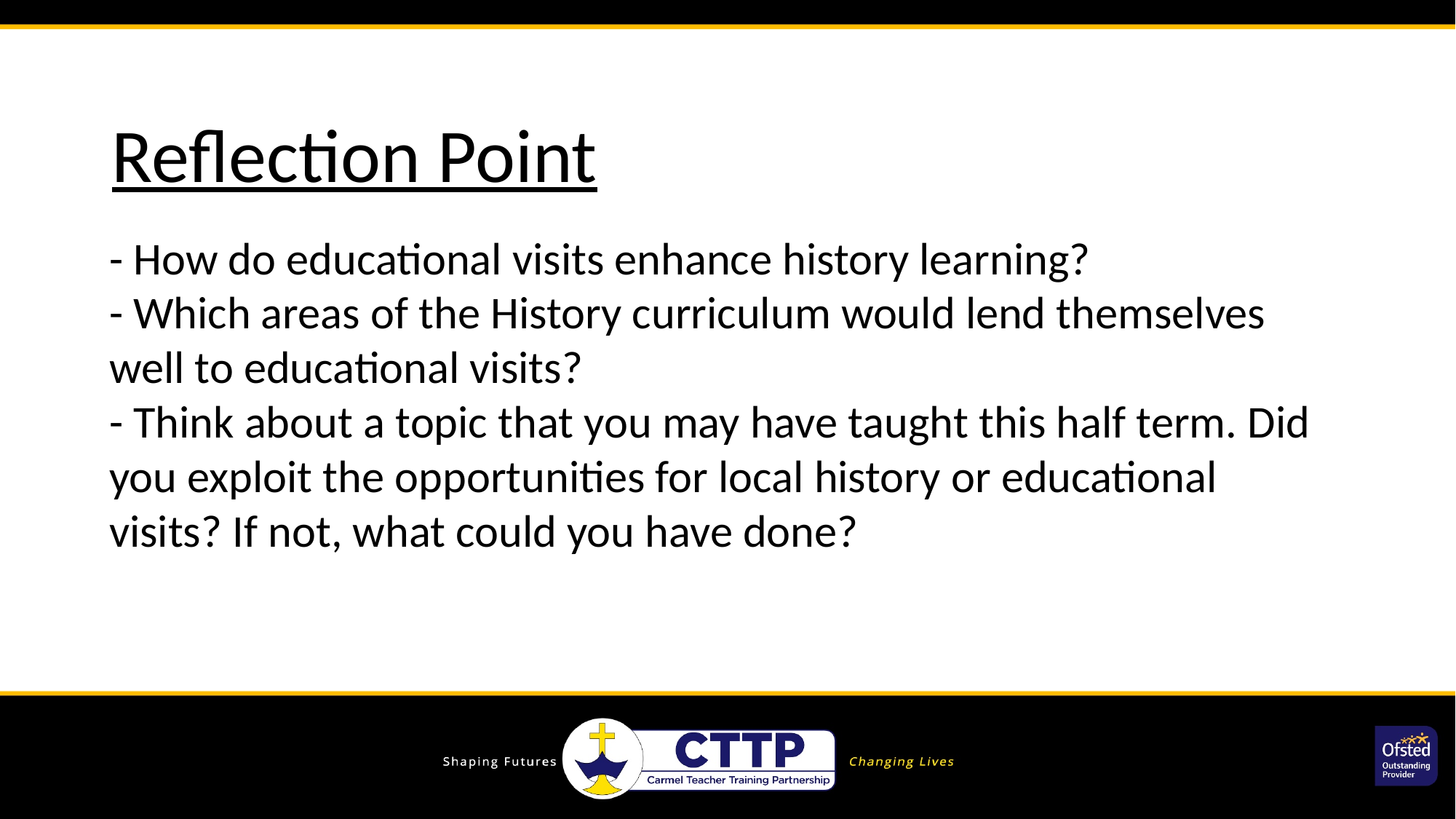

Reflection Point
- How do educational visits enhance history learning?
- Which areas of the History curriculum would lend themselves well to educational visits?
- Think about a topic that you may have taught this half term. Did you exploit the opportunities for local history or educational visits? If not, what could you have done?